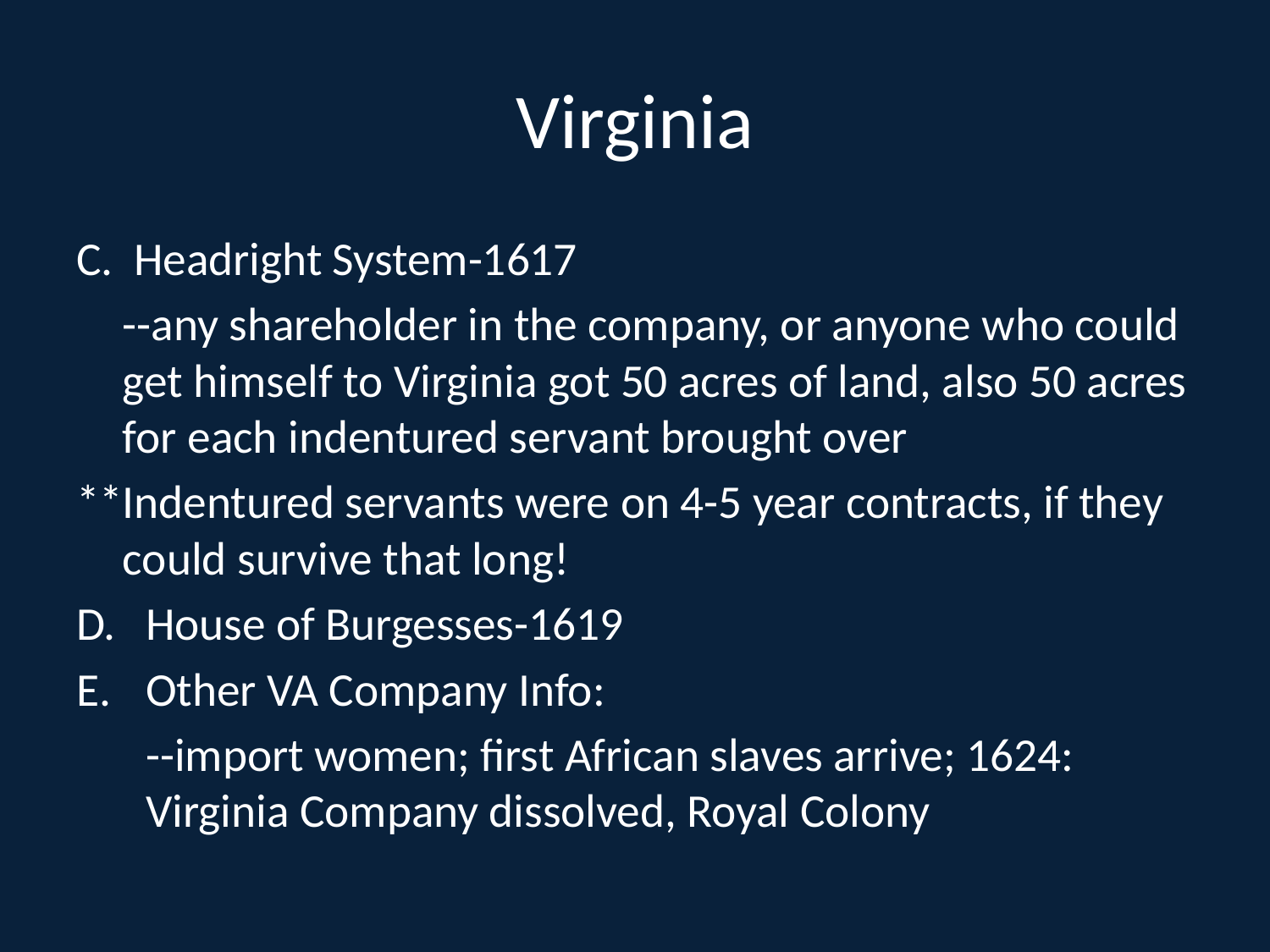

# Virginia
C.  Headright System-1617
	--any shareholder in the company, or anyone who could get himself to Virginia got 50 acres of land, also 50 acres for each indentured servant brought over
**Indentured servants were on 4-5 year contracts, if they could survive that long!
House of Burgesses-1619
Other VA Company Info:
	--import women; first African slaves arrive; 1624: Virginia Company dissolved, Royal Colony